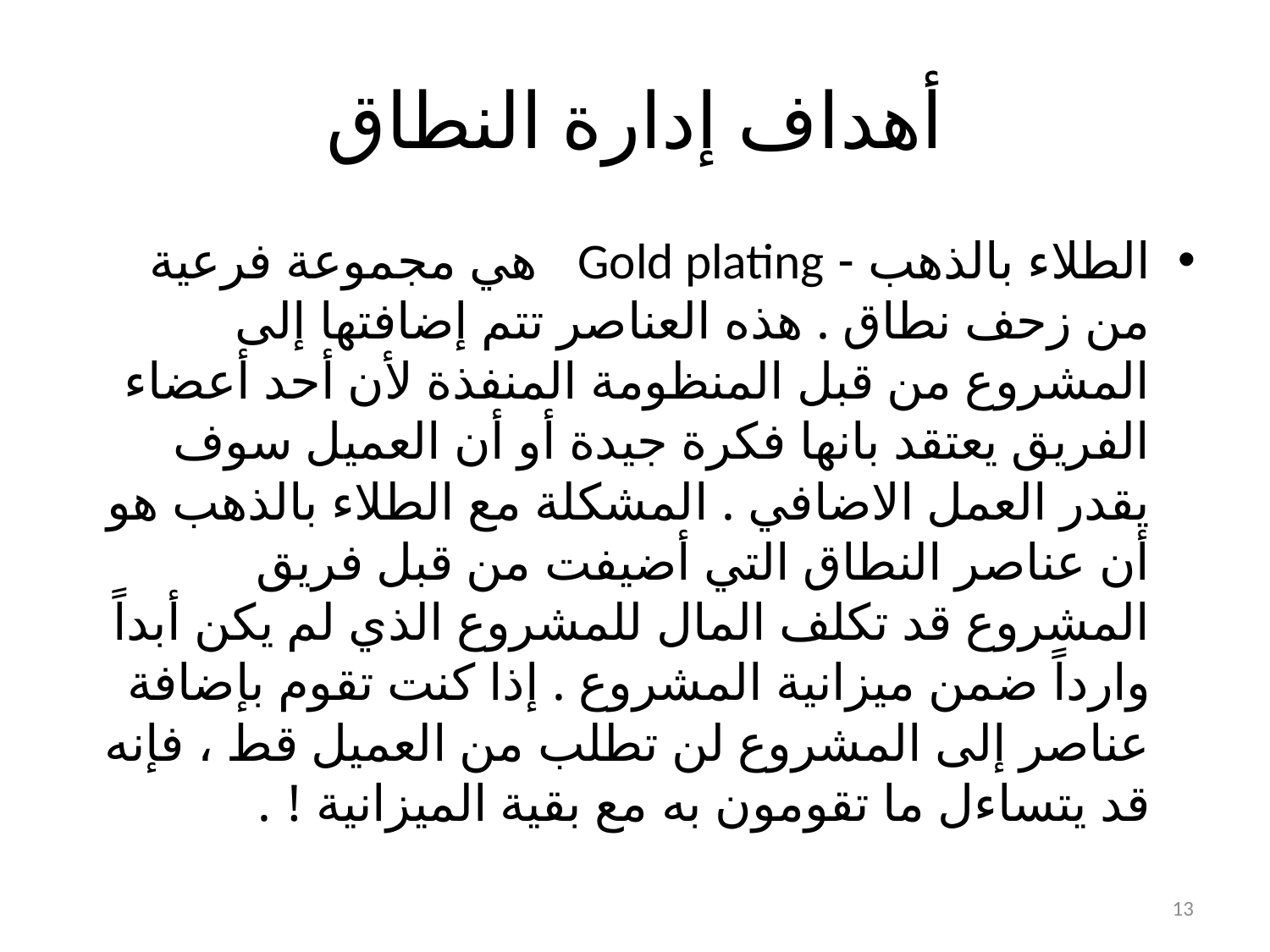

# أهداف إدارة النطاق
الطلاء بالذهب - Gold plating   هي مجموعة فرعية من زحف نطاق . هذه العناصر تتم إضافتها إلى المشروع من قبل المنظومة المنفذة لأن أحد أعضاء الفريق يعتقد بانها فكرة جيدة أو أن العميل سوف يقدر العمل الاضافي . المشكلة مع الطلاء بالذهب هو أن عناصر النطاق التي أضيفت من قبل فريق المشروع قد تكلف المال للمشروع الذي لم يكن أبداً وارداً ضمن ميزانية المشروع . إذا كنت تقوم بإضافة عناصر إلى المشروع لن تطلب من العميل قط ، فإنه قد يتساءل ما تقومون به مع بقية الميزانية ! .
13